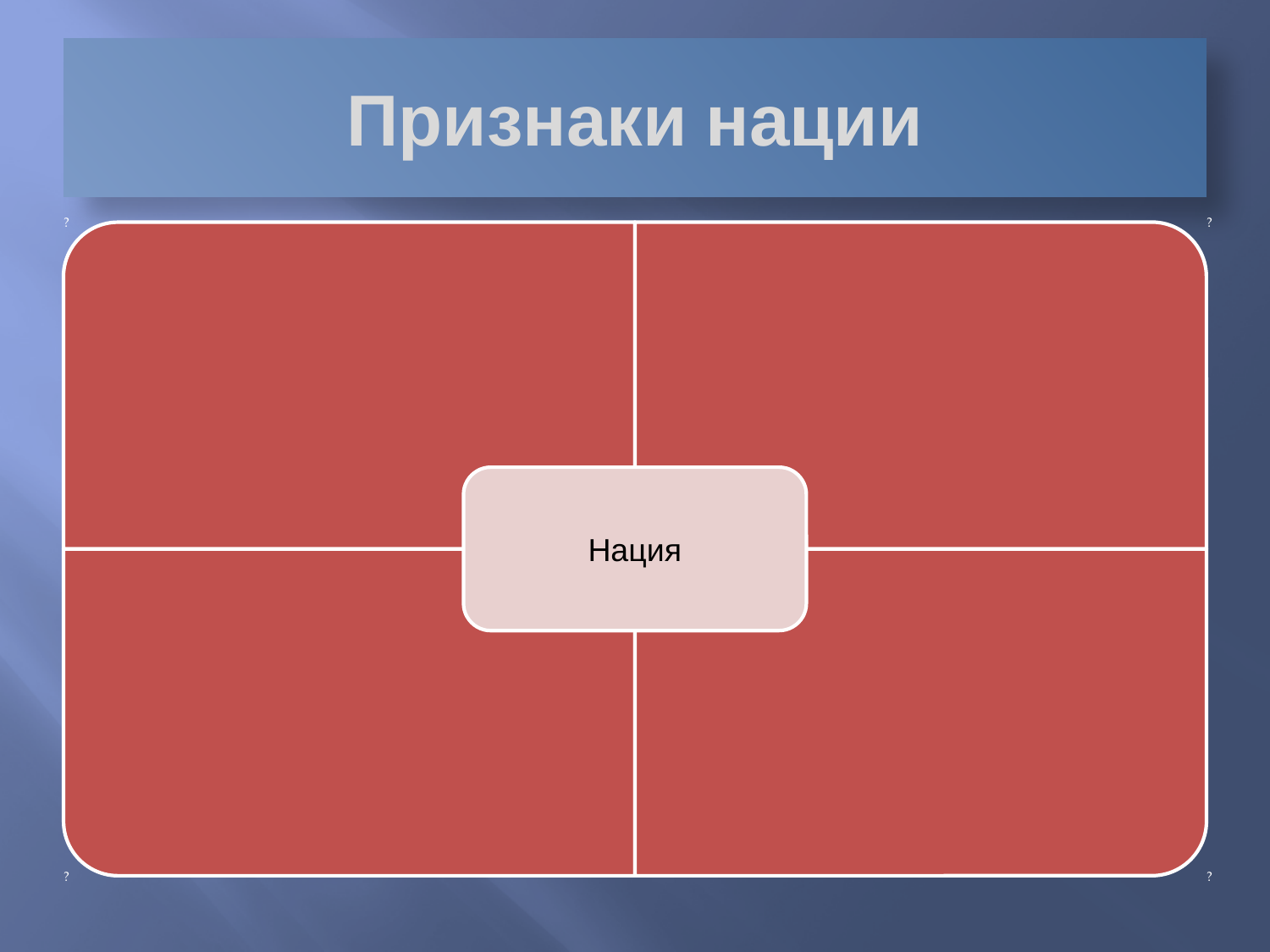

# Признаки нации
Нация
?
?
?
?